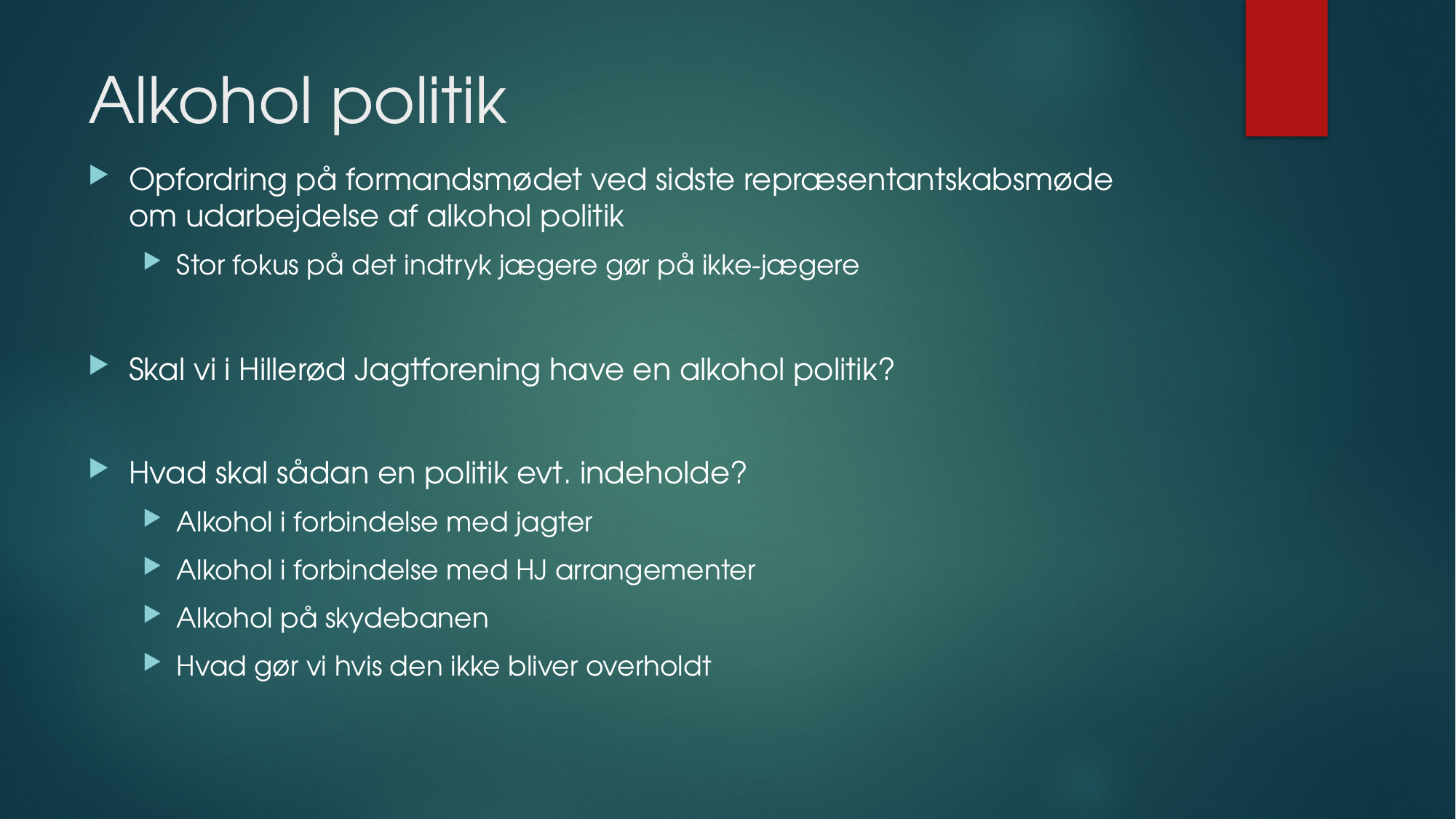

# Alkohol politik
Opfordring på formandsmødet ved sidste repræsentantskabsmøde om udarbejdelse af alkohol politik
Stor fokus på det indtryk jægere gør på ikke-jægere

Skal vi i Hillerød Jagtforening have en alkohol politik?

Hvad skal sådan en politik evt. indeholde?
Alkohol i forbindelse med jagter
Alkohol i forbindelse med HJ arrangementer
Alkohol på skydebanen
Hvad gør vi hvis den ikke bliver overholdt